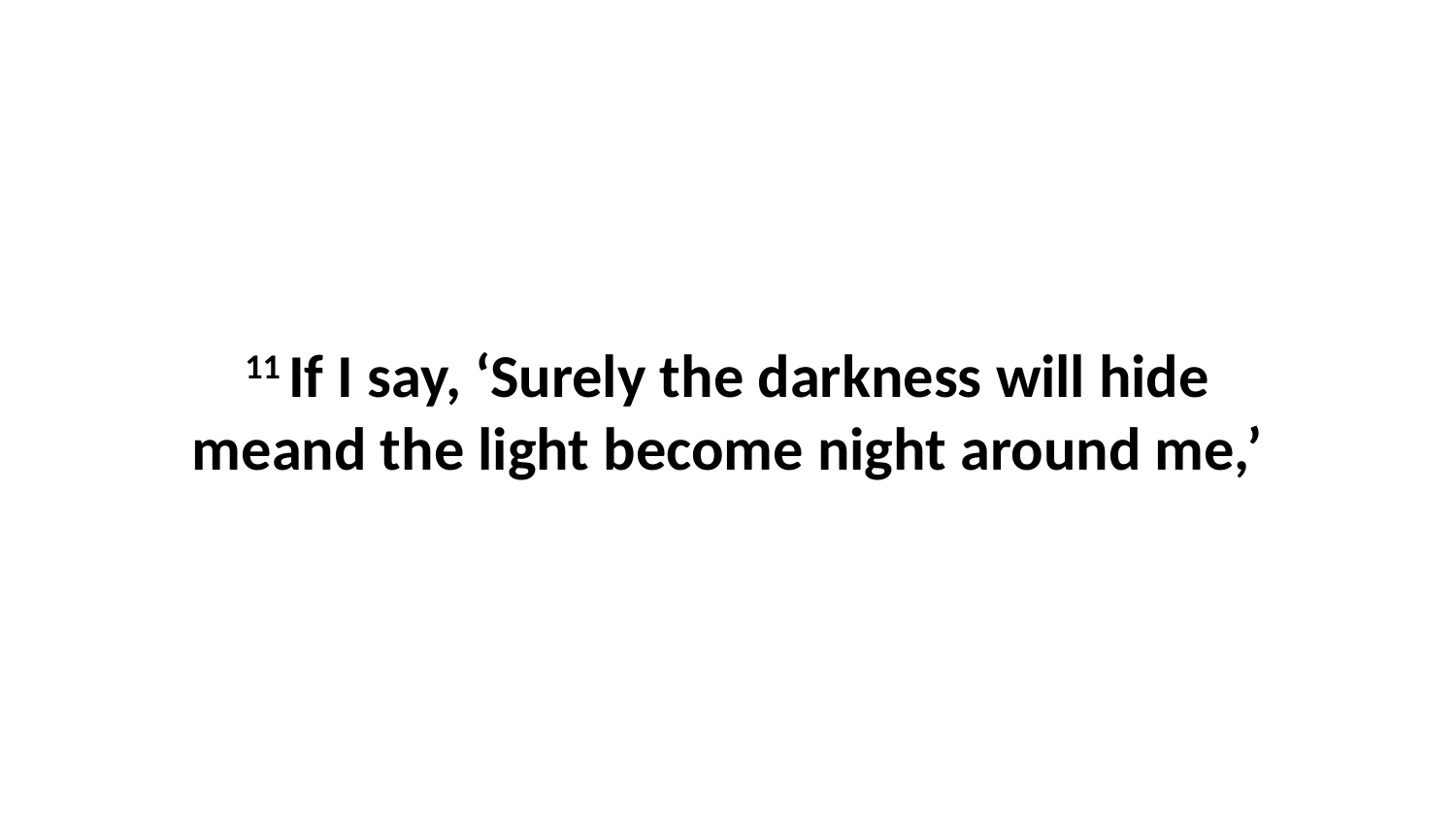

11 If I say, ‘Surely the darkness will hide meand the light become night around me,’